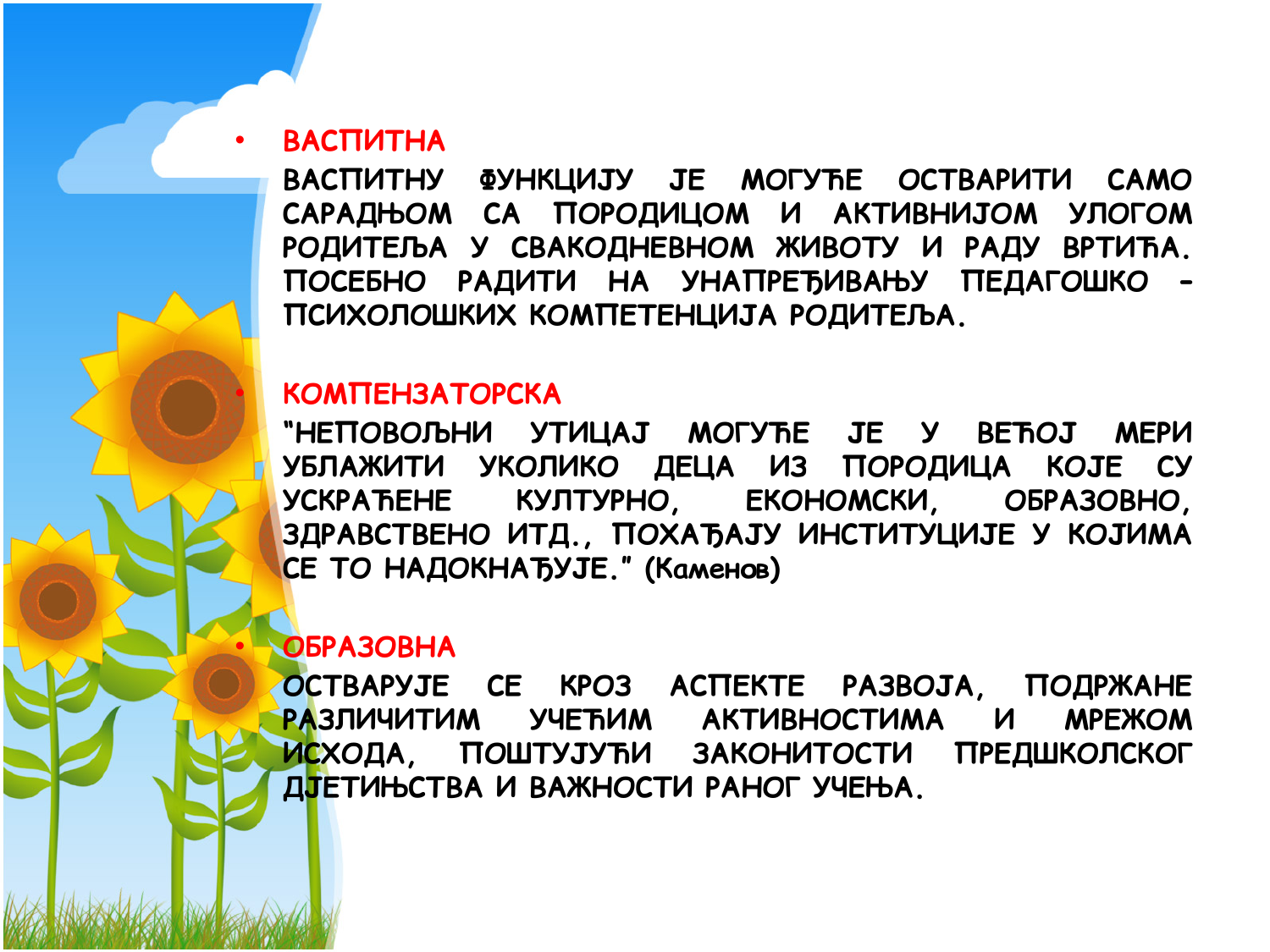

ВАСПИТНА
	ВАСПИТНУ ФУНКЦИЈУ ЈЕ МОГУЋЕ ОСТВАРИТИ САМО САРАДЊОМ СА ПОРОДИЦОМ И АКТИВНИЈОМ УЛОГОМ РОДИТЕЉА У СВАКОДНЕВНОМ ЖИВОТУ И РАДУ ВРТИЋА. ПОСЕБНО РАДИТИ НА УНАПРЕЂИВАЊУ ПЕДАГОШКО – ПСИХОЛОШКИХ КОМПЕТЕНЦИЈА РОДИТЕЉА.

КОМПЕНЗАТОРСКА
	“НЕПОВОЉНИ УТИЦАЈ МОГУЋЕ ЈЕ У ВЕЋОЈ МЕРИ УБЛАЖИТИ УКОЛИКО ДЕЦА ИЗ ПОРОДИЦА КОЈЕ СУ УСКРАЋЕНЕ КУЛТУРНО, ЕКОНОМСКИ, ОБРАЗОВНО, ЗДРАВСТВЕНО ИТД., ПОХАЂАЈУ ИНСТИТУЦИЈЕ У КОЈИМА СЕ ТО НАДОКНАЂУЈЕ.” (Каменов)

ОБРАЗОВНА
	ОСТВАРУЈЕ СЕ КРОЗ АСПЕКТЕ РАЗВОЈА, ПОДРЖАНЕ РАЗЛИЧИТИМ УЧЕЋИМ АКТИВНОСТИМА И МРЕЖОМ ИСХОДА, ПОШТУЈУЋИ ЗАКОНИТОСТИ ПРЕДШКОЛСКОГ ДЈЕТИЊСТВА И ВАЖНОСТИ РАНОГ УЧЕЊА.